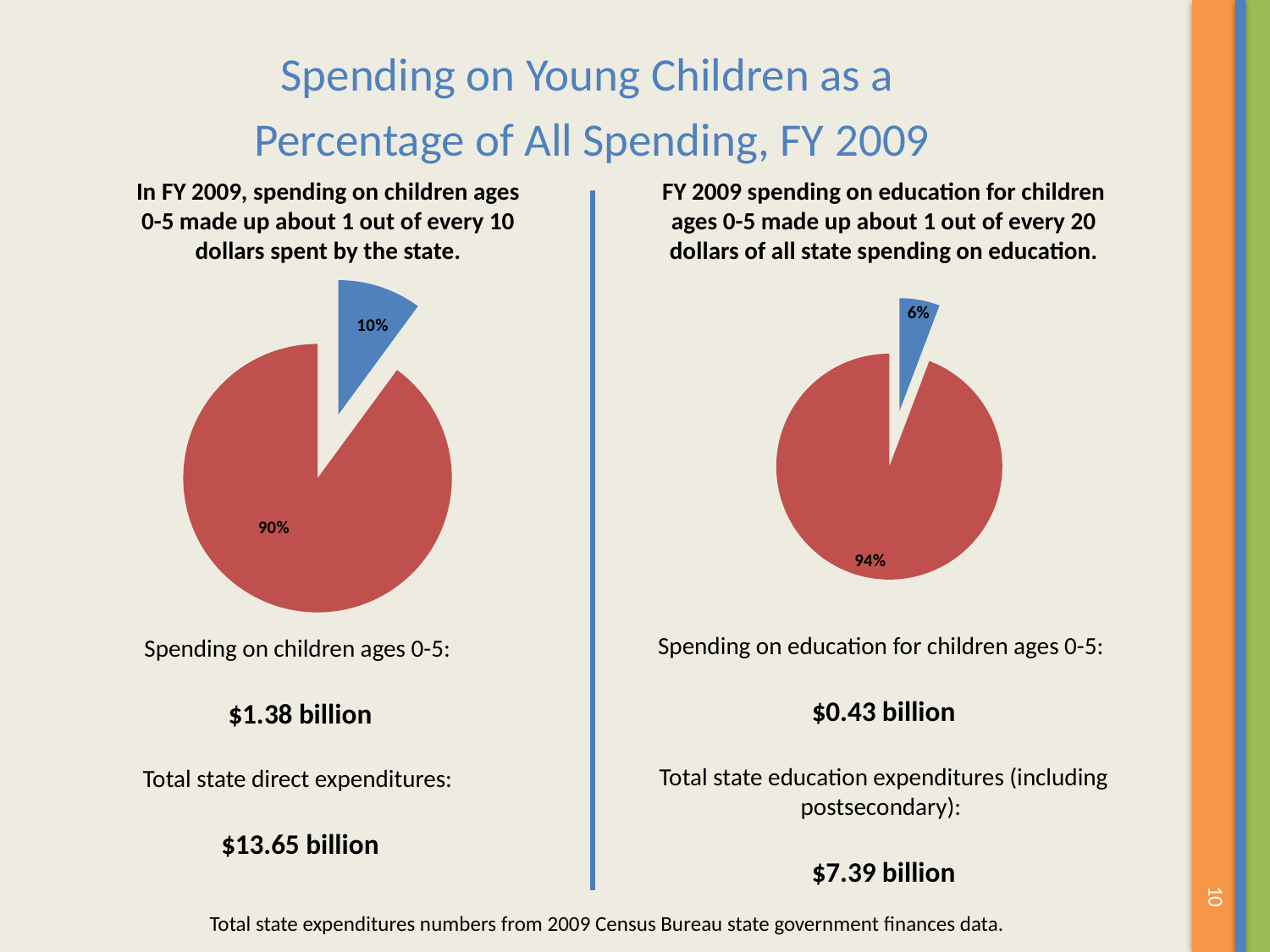

Spending on Young Children as a
Percentage of All Spending, FY 2009

In FY 2009, spending on children ages 0-5 made up about 1 out of every 10 dollars spent by the state.
FY 2009 spending on education for children ages 0-5 made up about 1 out of every 20 dollars of all state spending on education.

### Chart

| Category |  |
|---|---|
| Early Childhood Expenditure 2009 | 1376853819.18 |
| Total Direct Minus Early Childhood | 12275236180.82 |

### Chart

| Category |  |
|---|---|
| Early Education | 425891874.18 |
| Total Education Minus Early Education 2009 | 6964594125.82 |
Spending on education for children ages 0-5:

$0.43 billion

Total state education expenditures (including postsecondary):

$7.39 billion
Spending on children ages 0-5:

$1.38 billion

Total state direct expenditures:

$13.65 billion
10
Total state expenditures numbers from 2009 Census Bureau state government finances data.